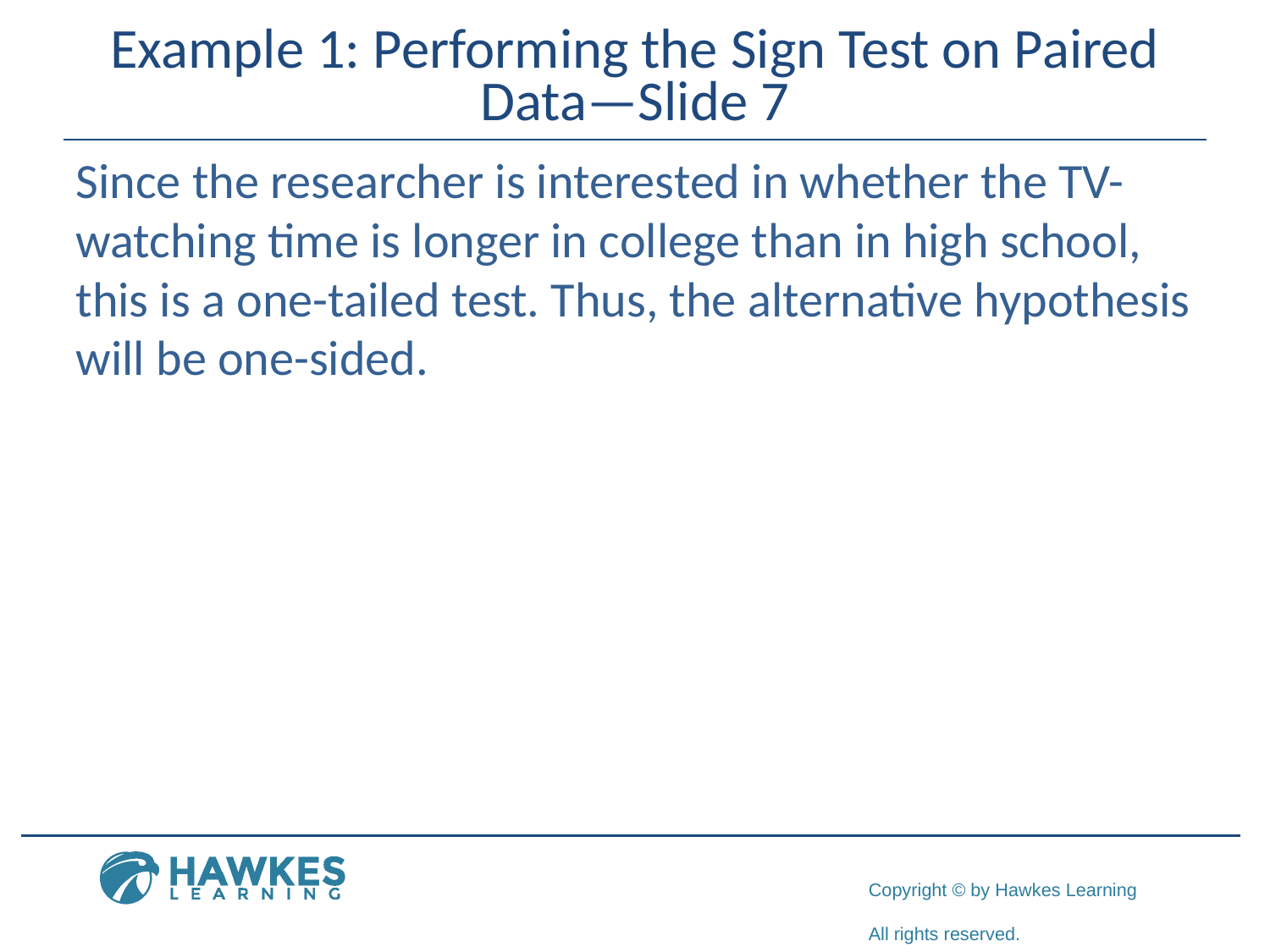

# Example 1: Performing the Sign Test on Paired Data—Slide 7
Since the researcher is interested in whether the TV-watching time is longer in college than in high school, this is a one-tailed test. Thus, the alternative hypothesis will be one-sided.